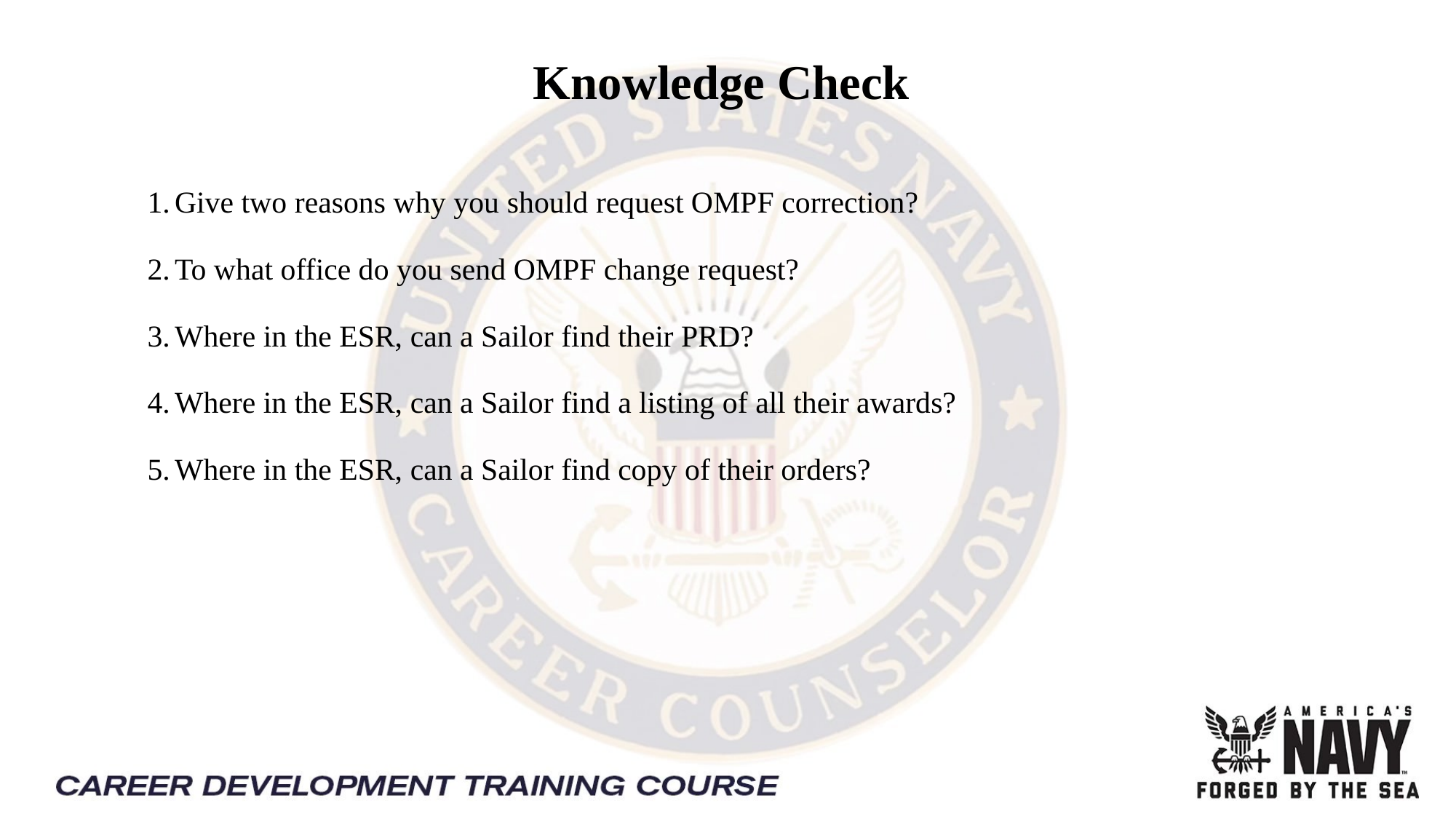

# Knowledge Check
Give two reasons why you should request OMPF correction?
To what office do you send OMPF change request?
Where in the ESR, can a Sailor find their PRD?
Where in the ESR, can a Sailor find a listing of all their awards?
Where in the ESR, can a Sailor find copy of their orders?